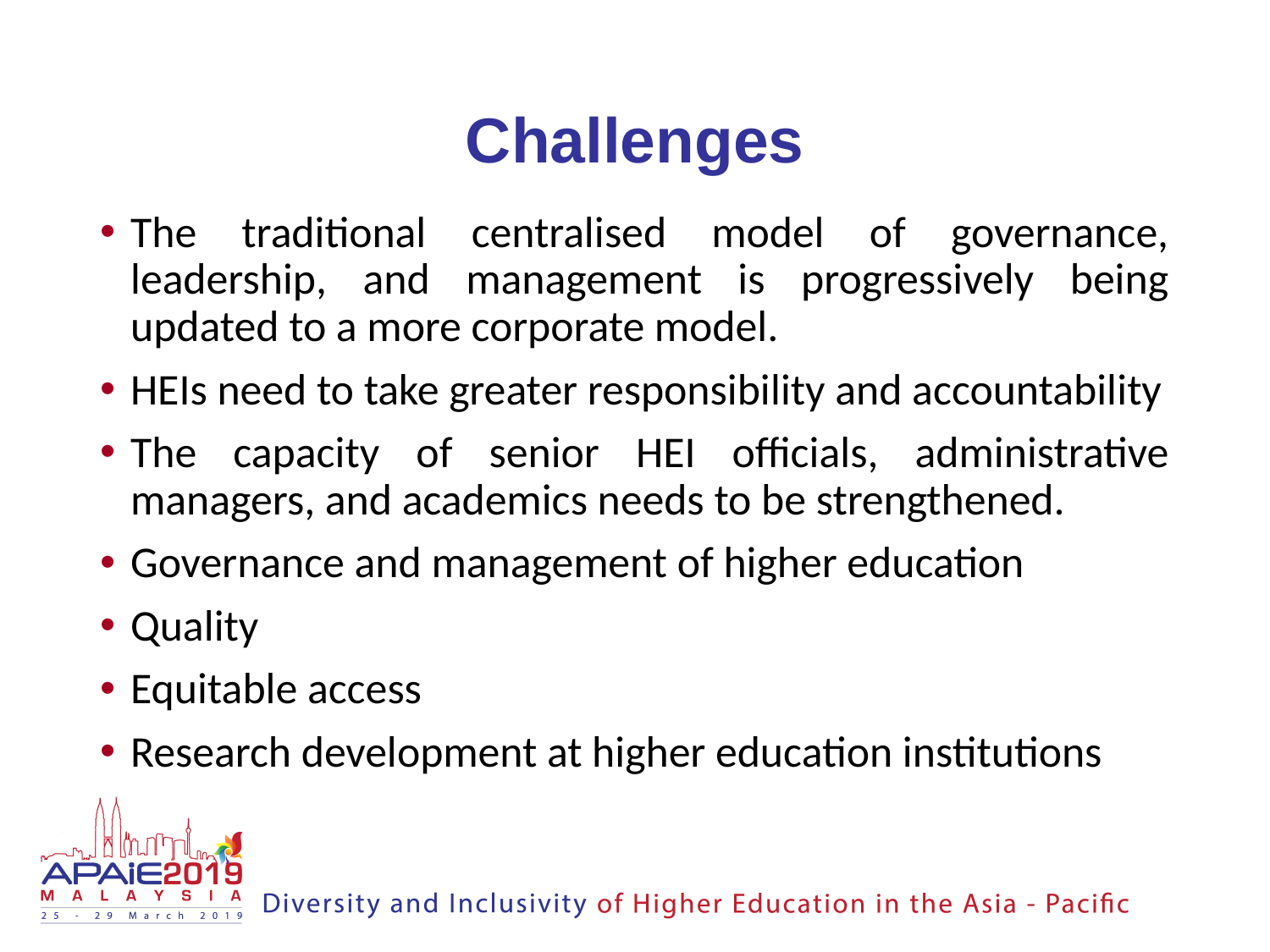

# Challenges
The traditional centralised model of governance, leadership, and management is progressively being updated to a more corporate model.
HEIs need to take greater responsibility and accountability
The capacity of senior HEI officials, administrative managers, and academics needs to be strengthened.
Governance and management of higher education
Quality
Equitable access
Research development at higher education institutions